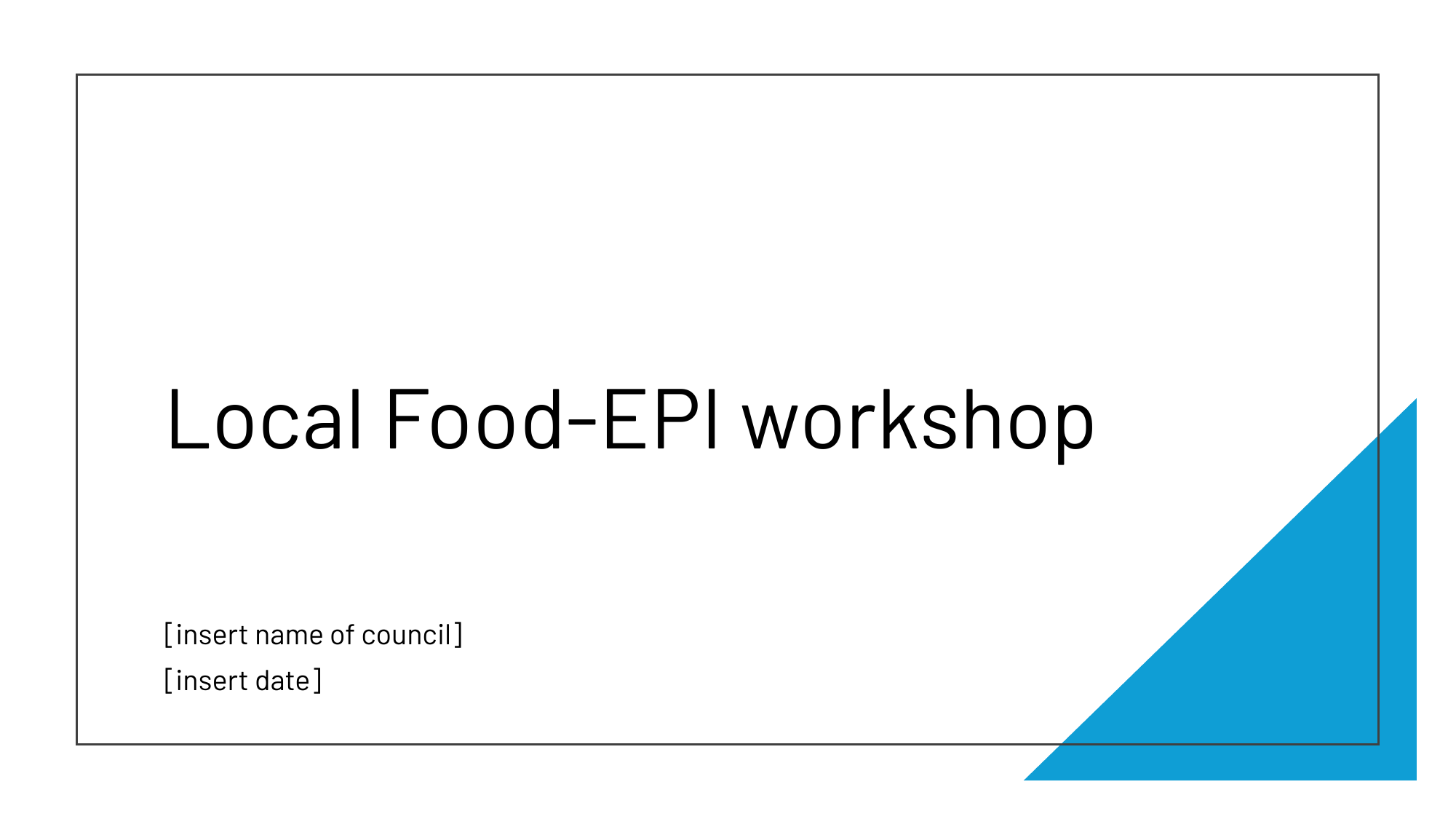

# Local Food-EPI workshop

[insert name of council]
[insert date]